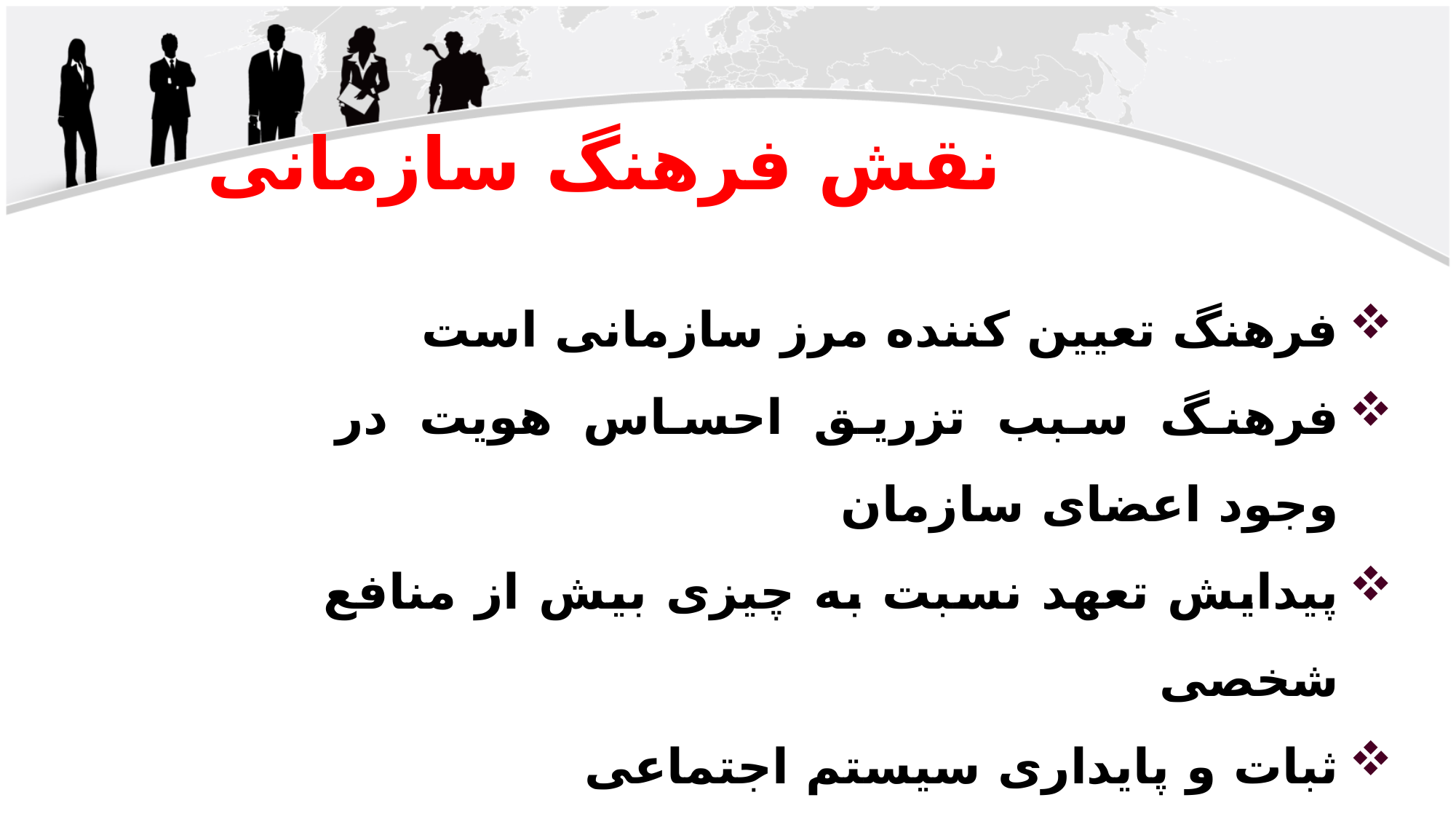

# نقش فرهنگ سازمانی
فرهنگ تعیین کننده مرز سازمانی است
فرهنگ سبب تزریق احساس هویت در وجود اعضای سازمان
پیدایش تعهد نسبت به چیزی بیش از منافع شخصی
ثبات و پایداری سیستم اجتماعی
یک عامل کنترل کننده